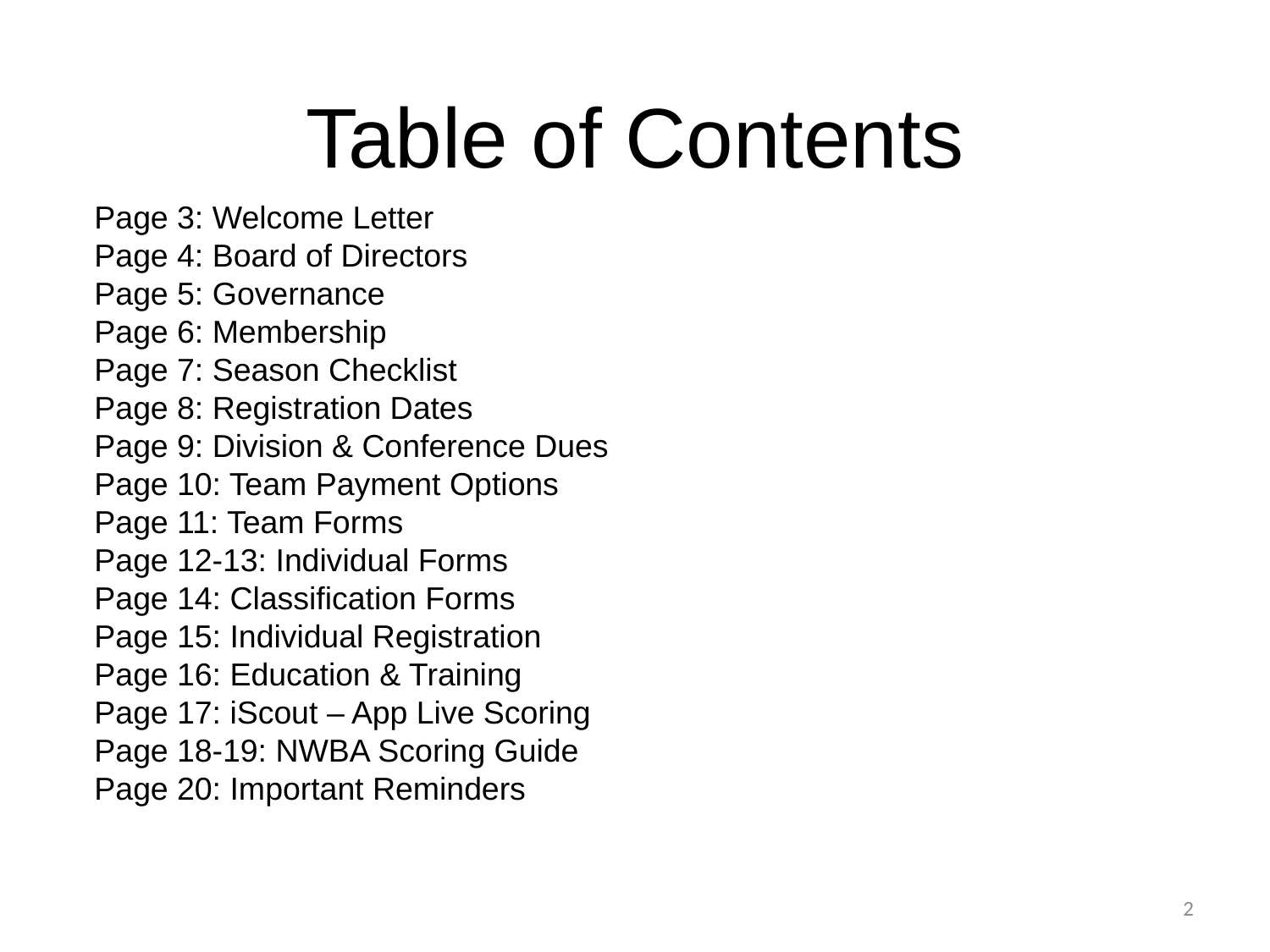

Table of Contents
Page 3: Welcome Letter
Page 4: Board of Directors
Page 5: Governance
Page 6: Membership
Page 7: Season Checklist
Page 8: Registration Dates
Page 9: Division & Conference Dues
Page 10: Team Payment Options
Page 11: Team Forms
Page 12-13: Individual Forms
Page 14: Classification Forms
Page 15: Individual Registration
Page 16: Education & Training
Page 17: iScout – App Live Scoring
Page 18-19: NWBA Scoring Guide
Page 20: Important Reminders

2